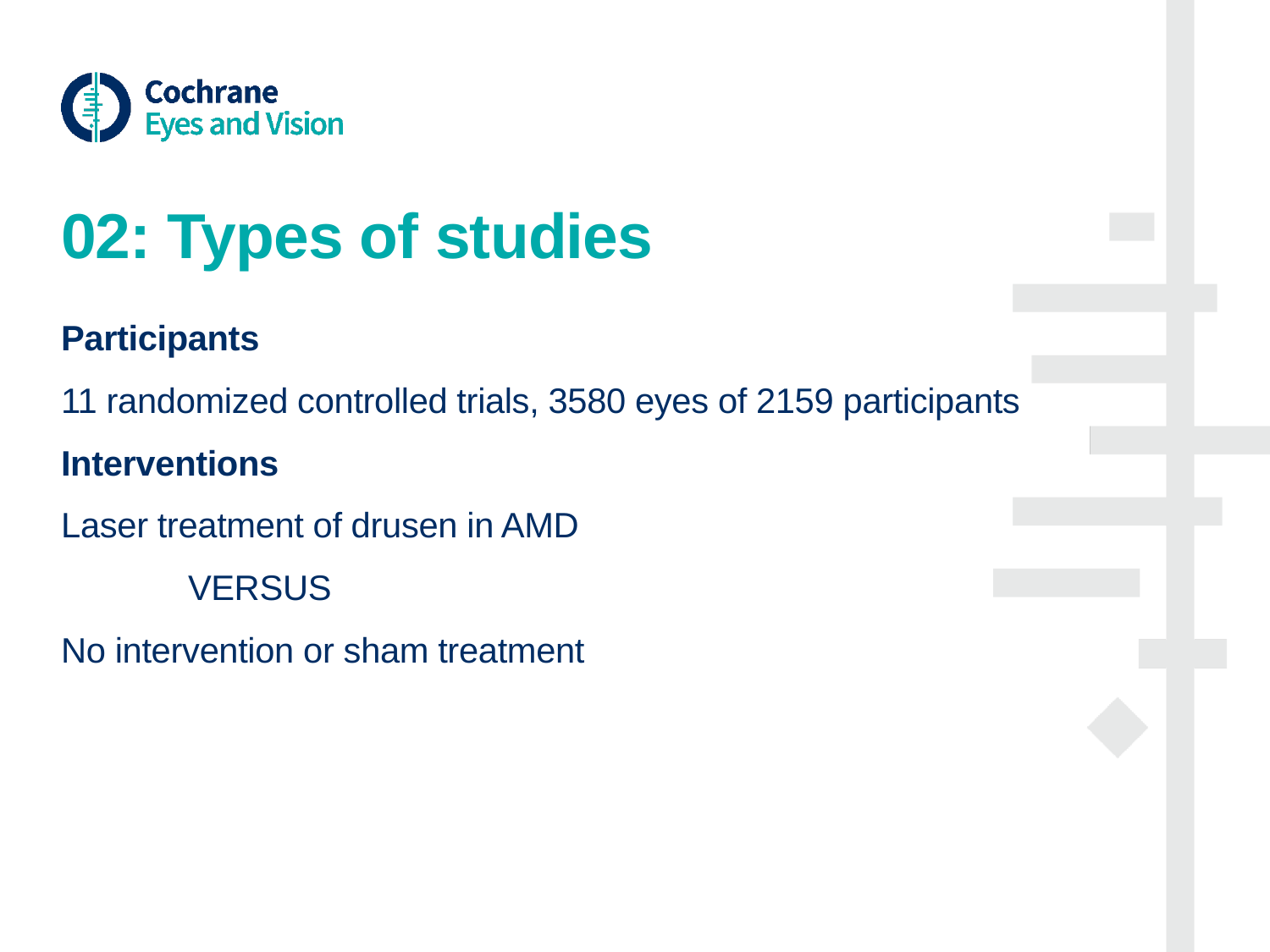

# 02: Types of studies
Participants
11 randomized controlled trials, 3580 eyes of 2159 participants
Interventions
Laser treatment of drusen in AMD
	VERSUS
No intervention or sham treatment